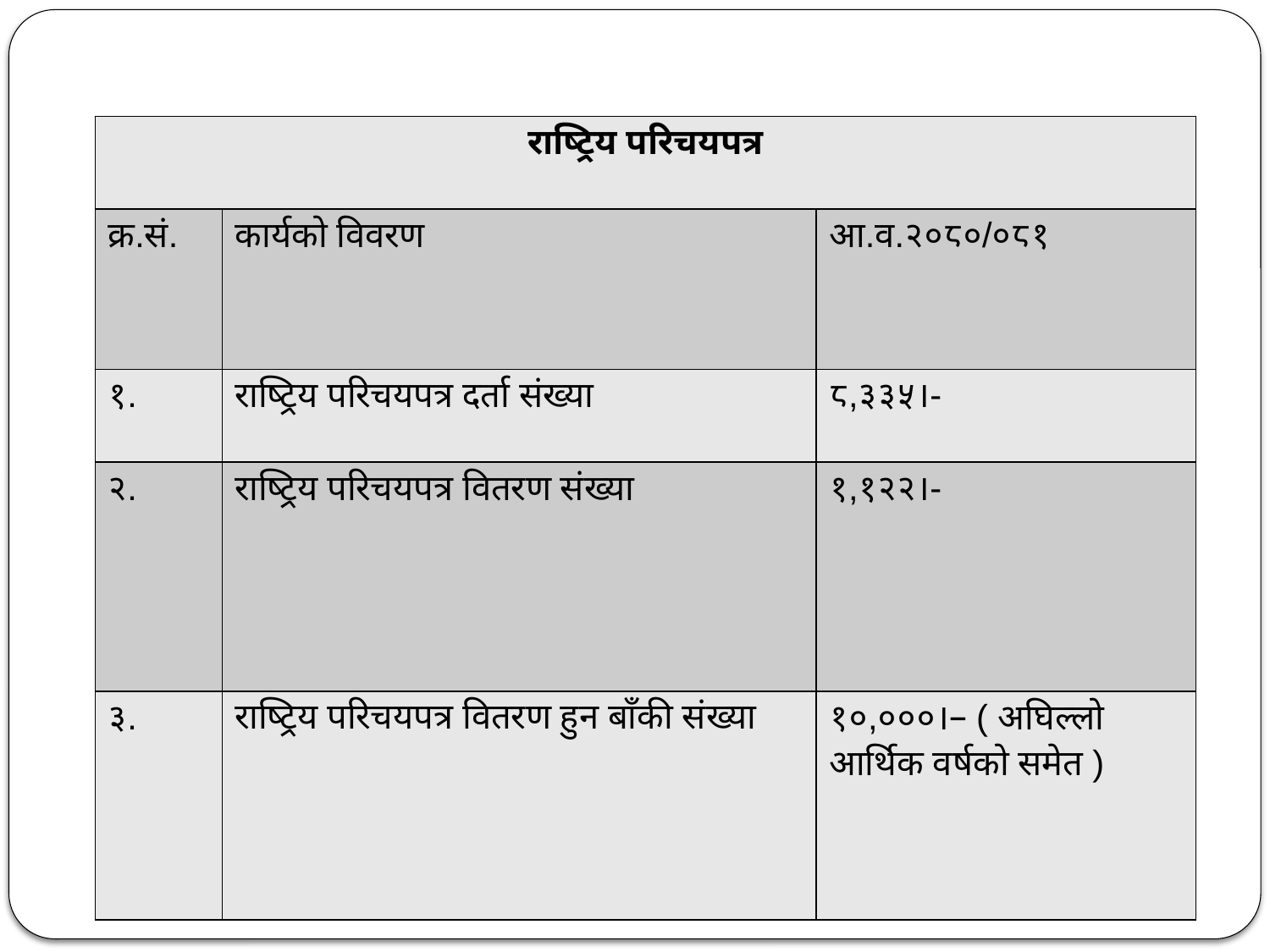

| राष्ट्रिय परिचयपत्र |  |  |
| --- | --- | --- |
| क्र.सं. | कार्यको विवरण | आ.व.२०८०/०८१ |
| १. | राष्ट्रिय परिचयपत्र दर्ता संख्या | ८,३३५।- |
| २. | राष्ट्रिय परिचयपत्र वितरण संख्या | १,१२२।- |
| ३. | राष्ट्रिय परिचयपत्र वितरण हुन बाँकी संख्या | १०,०००।– ( अघिल्लो आर्थिक वर्षको समेत ) |